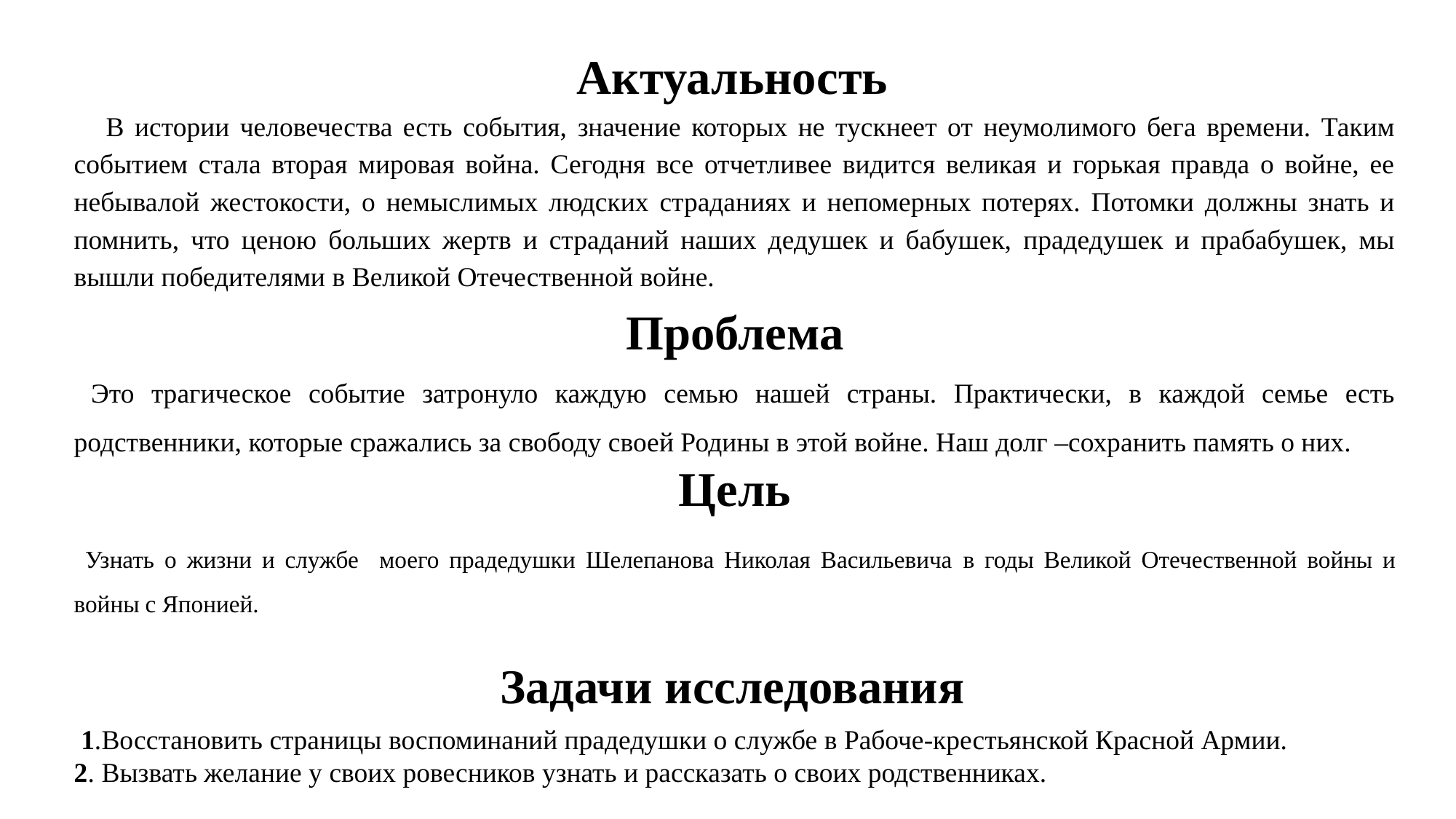

Актуальность
   В истории человечества есть события, значение которых не тускнеет от неумолимого бега времени. Таким событием стала вторая мировая война. Сегодня все отчетливее видится великая и горькая правда о войне, ее небывалой жестокости, о немыслимых людских страданиях и непомерных потерях. Потомки должны знать и помнить, что ценою больших жертв и страданий наших дедушек и бабушек, прадедушек и прабабушек, мы вышли победителями в Великой Отечественной войне.
Проблема
 Это трагическое событие затронуло каждую семью нашей страны. Практически, в каждой семье есть родственники, которые сражались за свободу своей Родины в этой войне. Наш долг –сохранить память о них.
Цель
 Узнать о жизни и службе  моего прадедушки Шелепанова Николая Васильевича в годы Великой Отечественной войны и войны с Японией.
 Задачи исследования
 1.Восстановить страницы воспоминаний прадедушки о службе в Рабоче-крестьянской Красной Армии.
2. Вызвать желание у своих ровесников узнать и рассказать о своих родственниках.